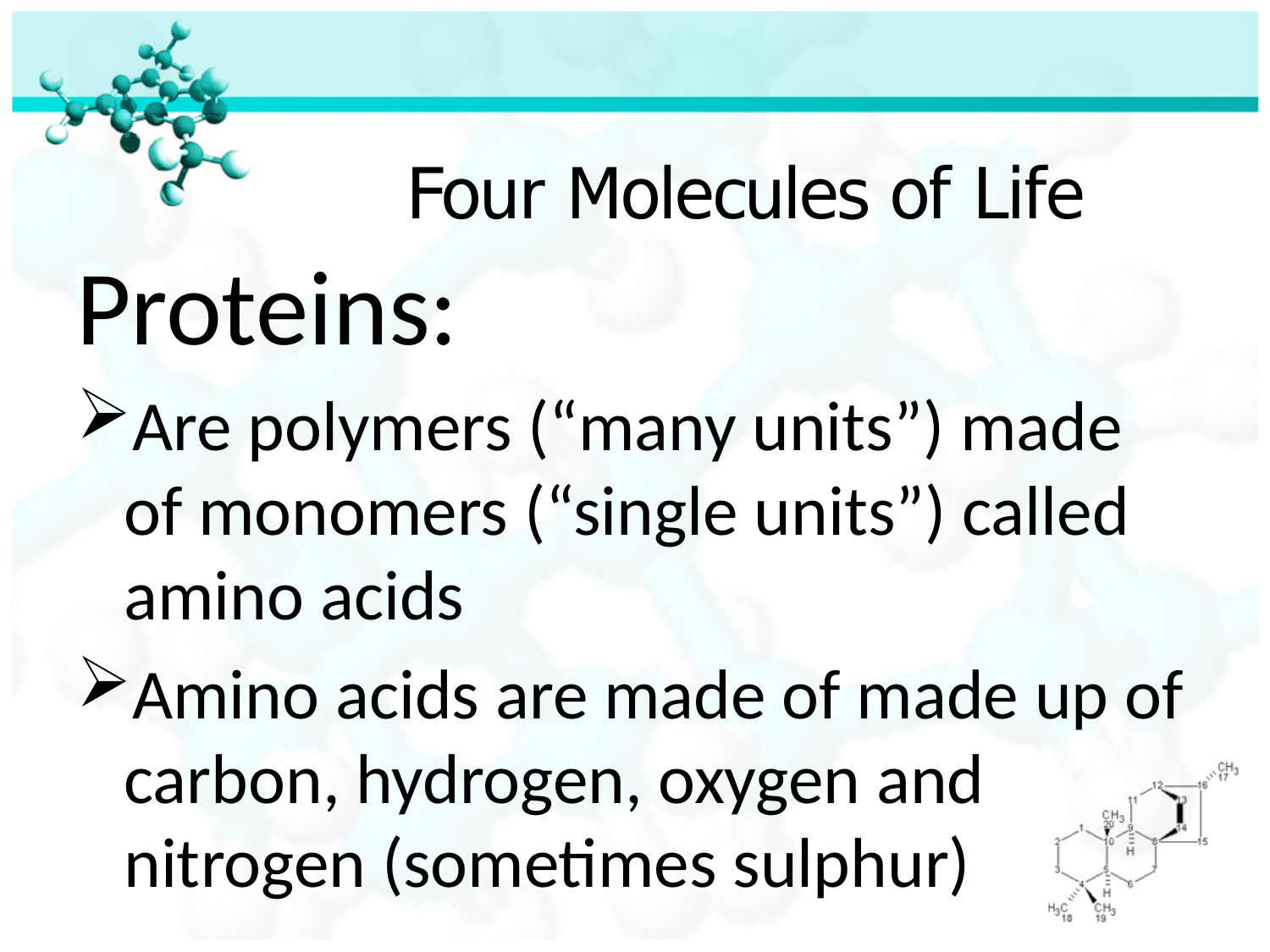

# Four Molecules of Life
Proteins:
Are polymers (“many units”) made of monomers (“single units”) called amino acids
Amino acids are made of made up of carbon, hydrogen, oxygen and nitrogen (sometimes sulphur)